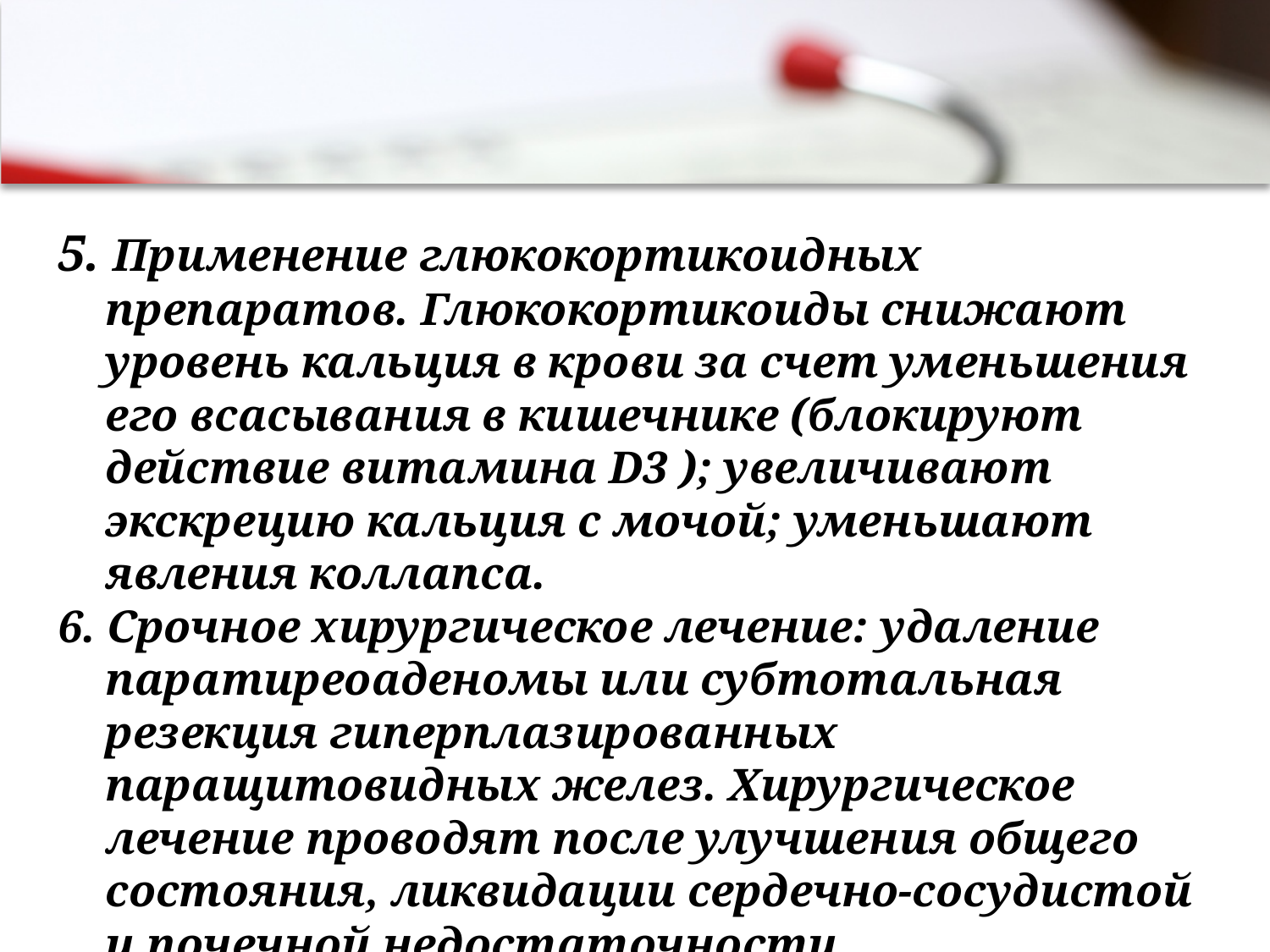

5. Применение глюкокортикоидных препаратов. Глюкокортикоиды снижают уровень кальция в крови за счет уменьшения его всасывания в кишечнике (блокируют действие витамина D3 ); увеличивают экскрецию кальция с мочой; уменьшают явления коллапса.
6. Срочное хирургическое лечение: удаление паратиреоаденомы или субтотальная резекция гиперплазированных паращитовидных желез. Хирургическое лечение проводят после улучшения общего состояния, ликвидации сердечно-сосудистой и почечной недостаточности.